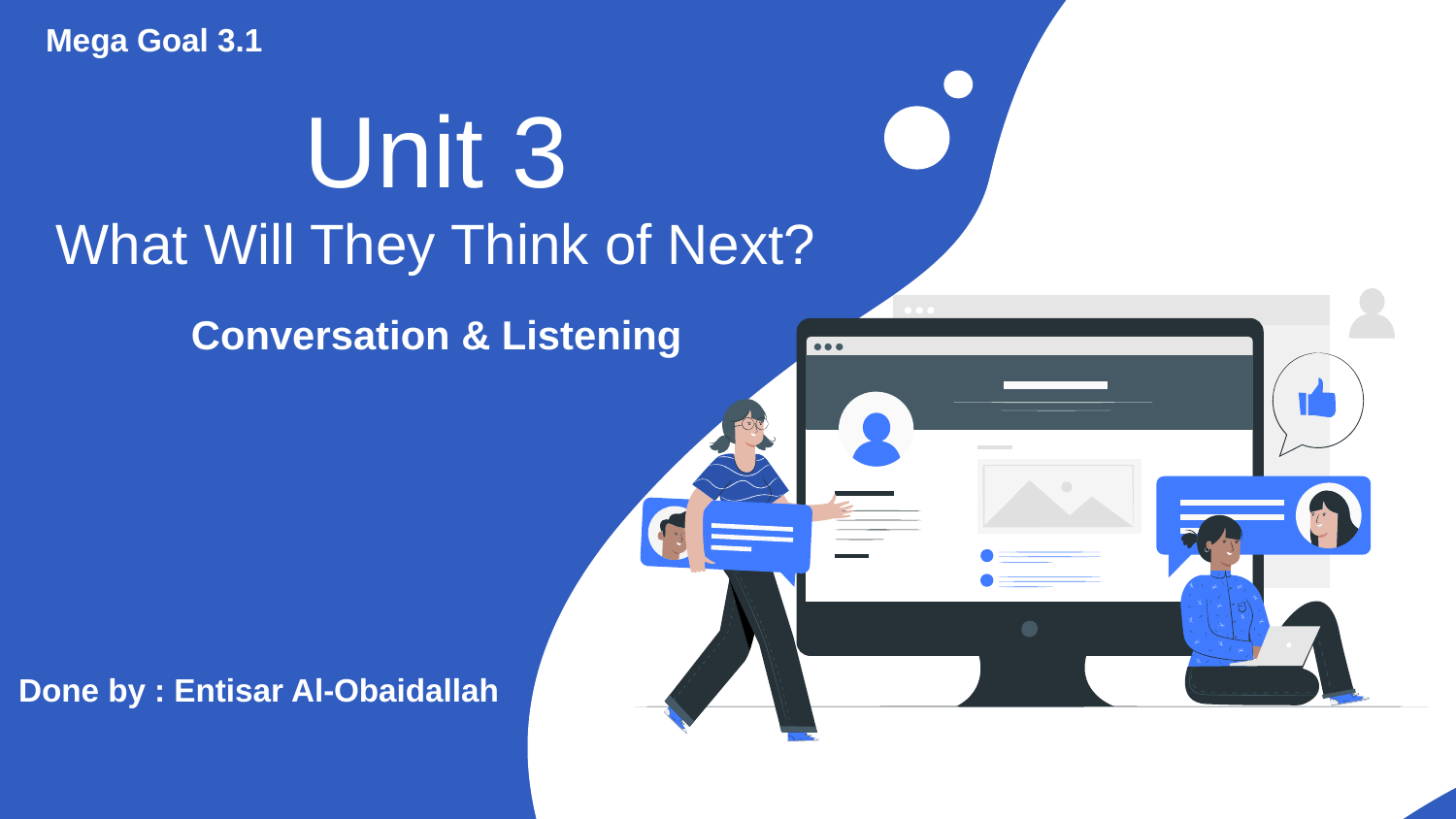

# Unit 3 What Will They Think of Next? Conversation & Listening
Mega Goal 3.1

Done by : Entisar Al-Obaidallah